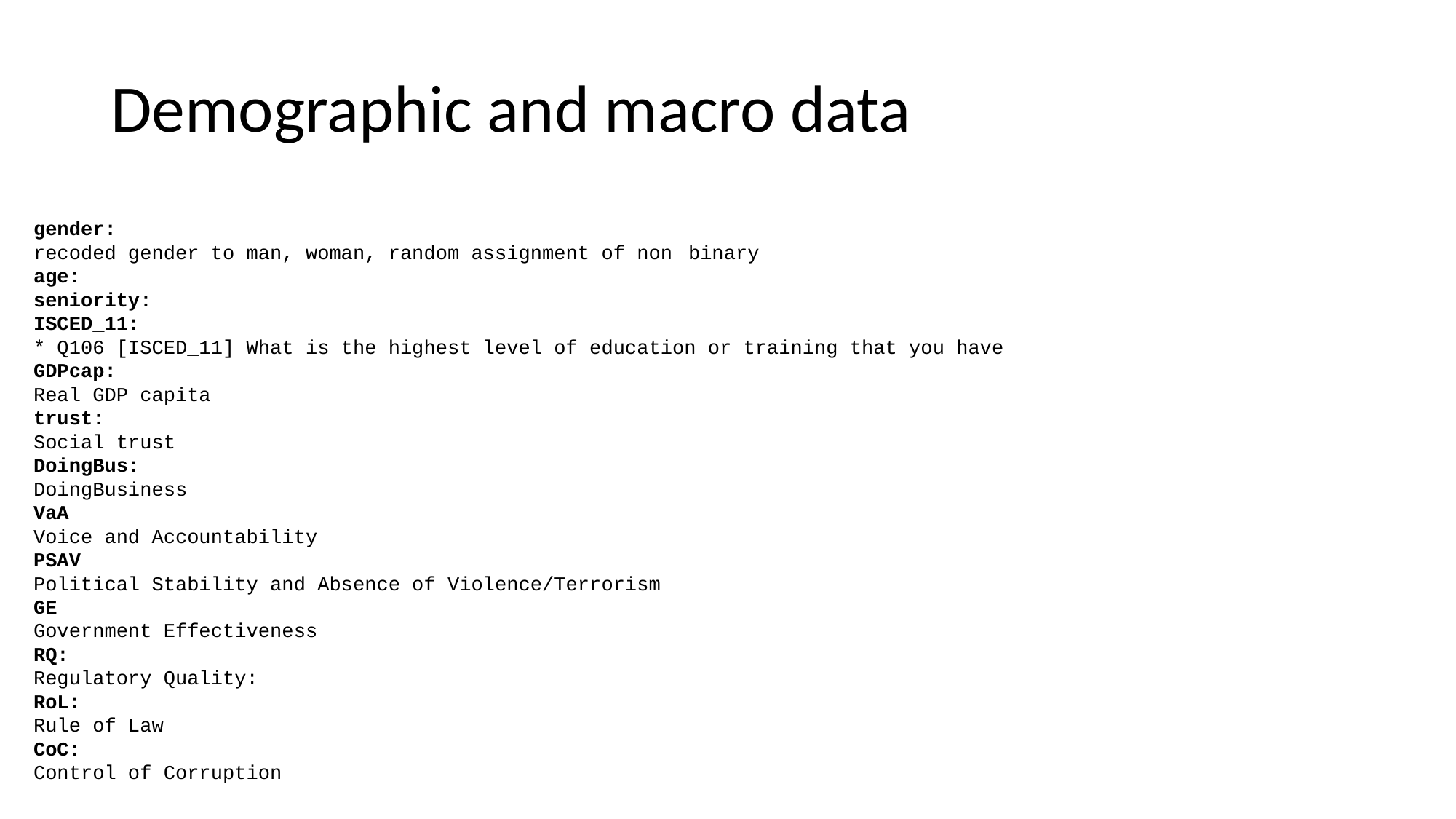

# Demographic and macro data

gender:
recoded gender to man, woman, random assignment of non	binary
age:
seniority:
ISCED_11:
* Q106 [ISCED_11] What is the highest level of education or training that you have
GDPcap:
Real GDP capita
trust:
Social trust
DoingBus:
DoingBusiness
VaA
Voice and Accountability
PSAV
Political Stability and Absence of Violence/Terrorism
GE
Government Effectiveness
RQ:
Regulatory Quality:
RoL:
Rule of Law
CoC:
Control of Corruption